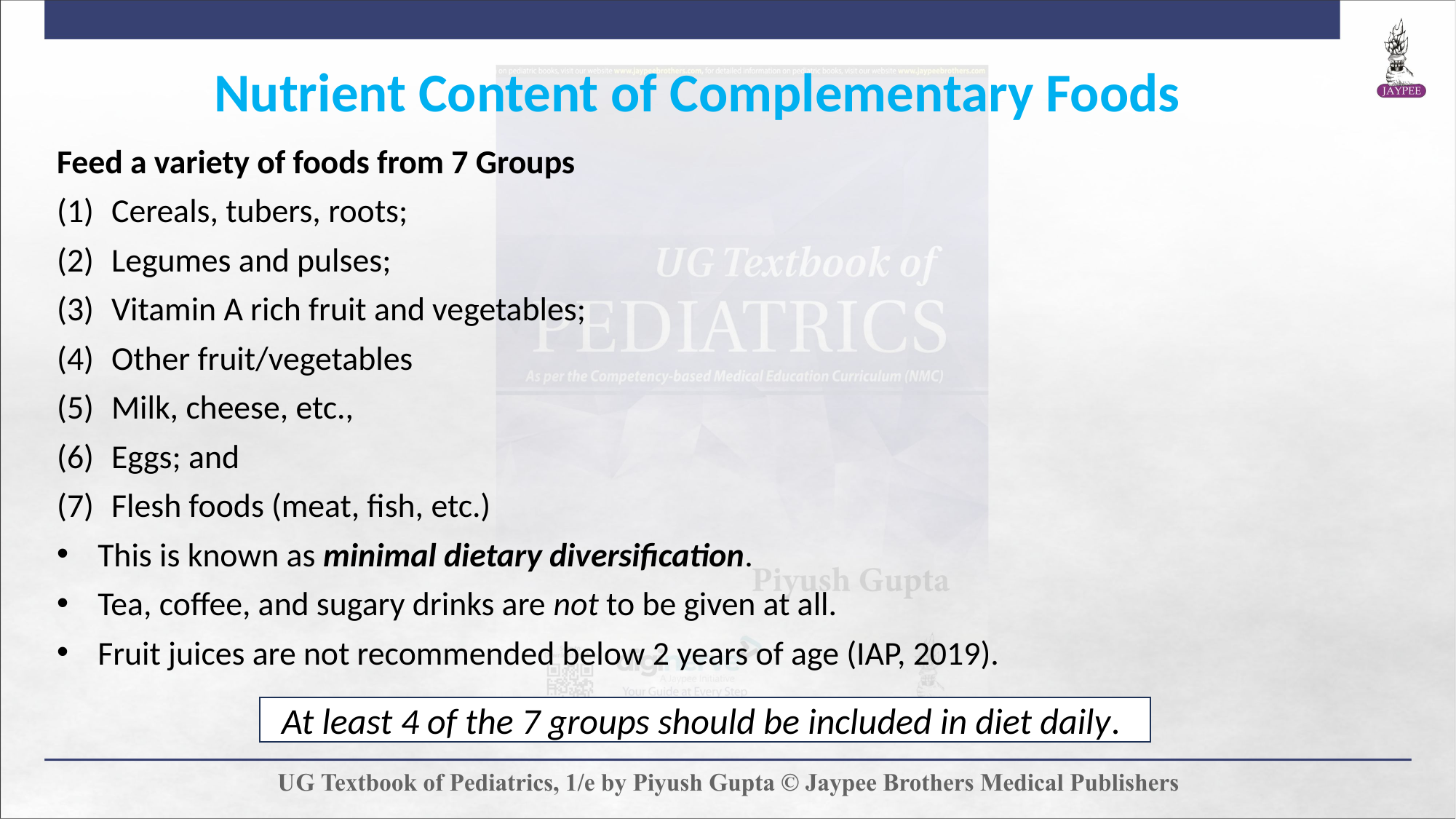

Nutrient Content of Complementary Foods
Feed a variety of foods from 7 Groups
Cereals, tubers, roots;
Legumes and pulses;
Vitamin A rich fruit and vegetables;
Other fruit/vegetables
Milk, cheese, etc.,
Eggs; and
Flesh foods (meat, fish, etc.)
This is known as minimal dietary diversification.
Tea, coffee, and sugary drinks are not to be given at all.
Fruit juices are not recommended below 2 years of age (IAP, 2019).
At least 4 of the 7 groups should be included in diet daily.